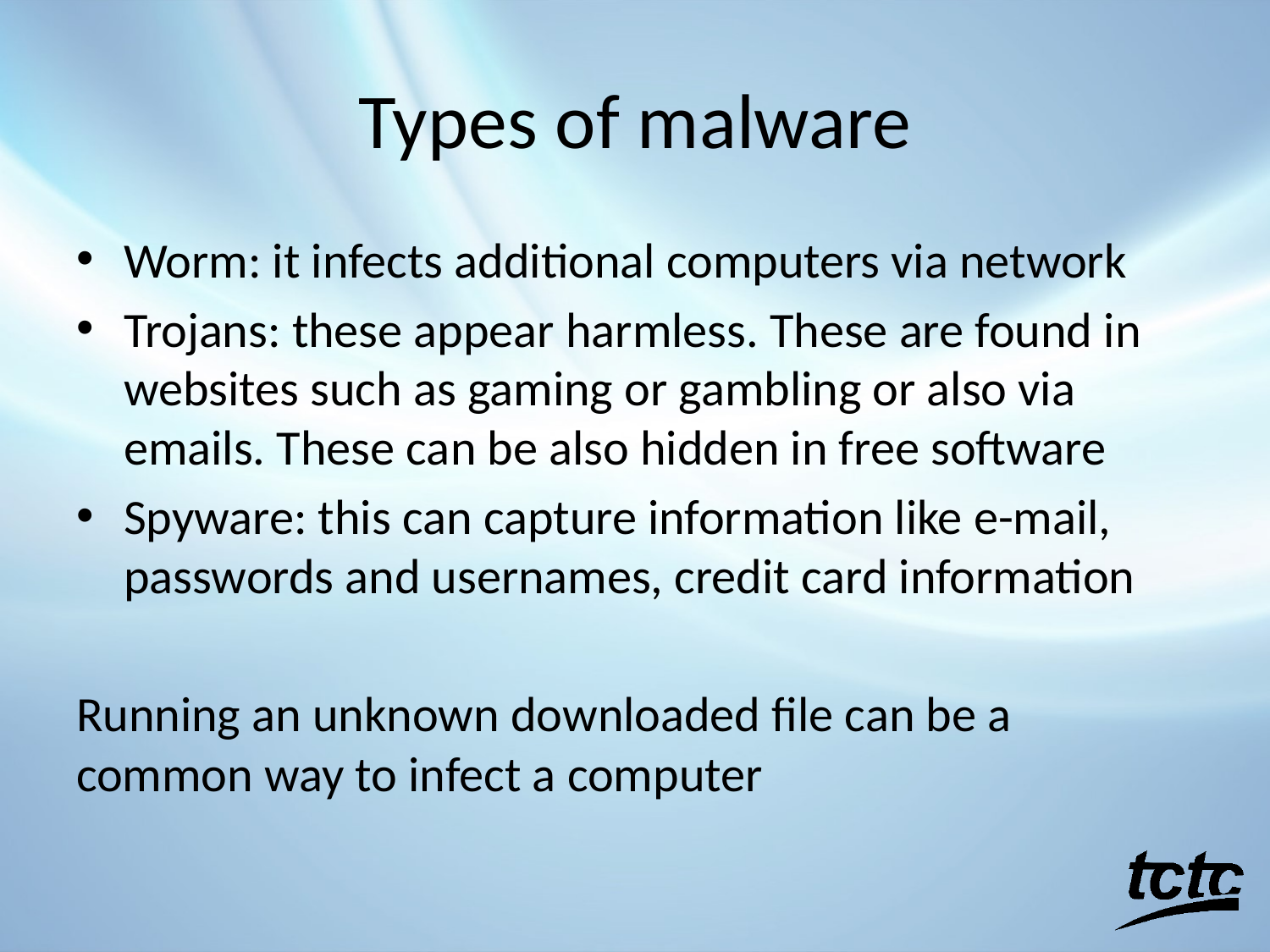

# Types of malware
Worm: it infects additional computers via network
Trojans: these appear harmless. These are found in websites such as gaming or gambling or also via emails. These can be also hidden in free software
Spyware: this can capture information like e-mail, passwords and usernames, credit card information

Running an unknown downloaded file can be a common way to infect a computer